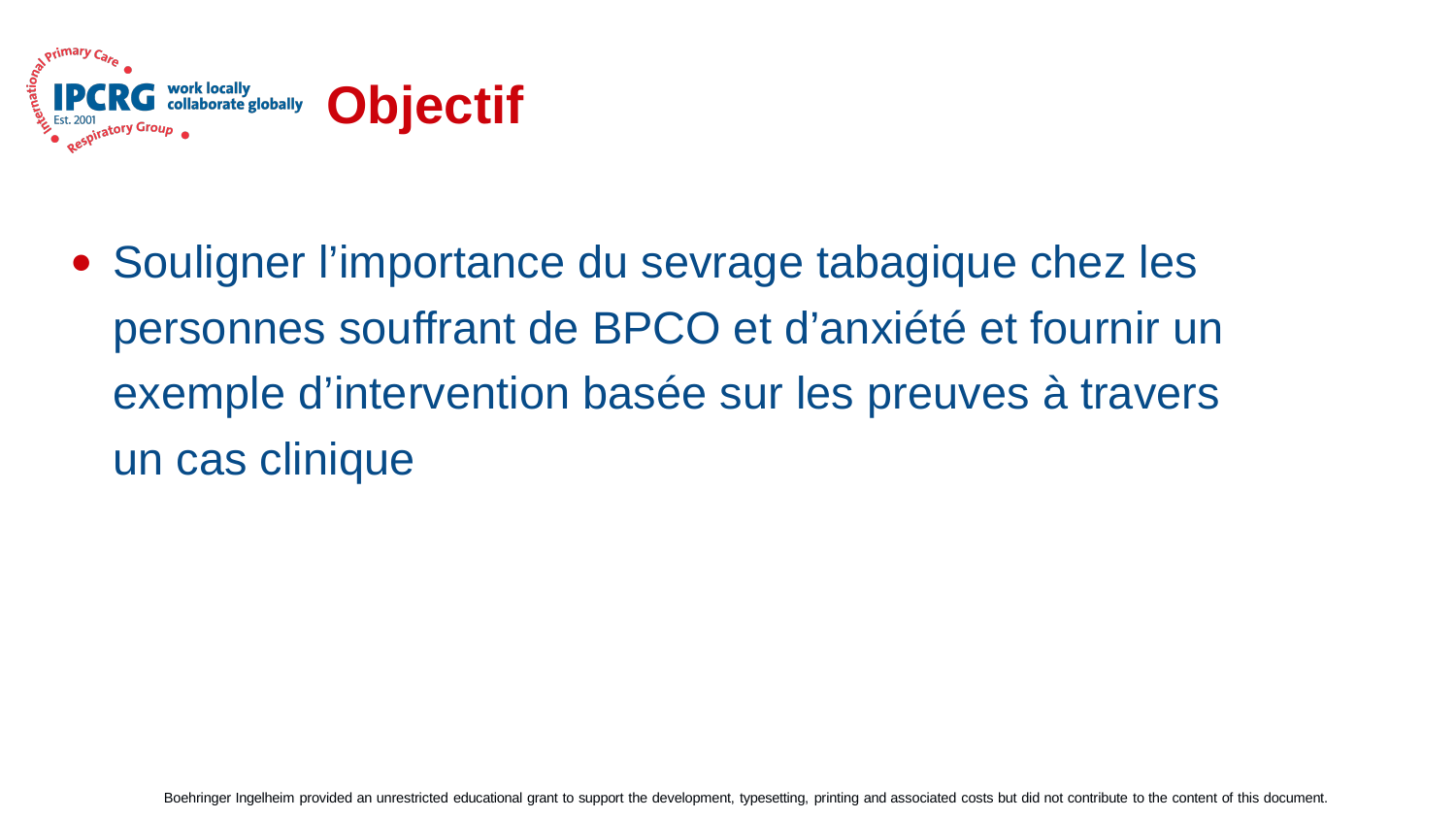

# Objectif
Souligner l’importance du sevrage tabagique chez les personnes souffrant de BPCO et d’anxiété et fournir un exemple d’intervention basée sur les preuves à travers un cas clinique